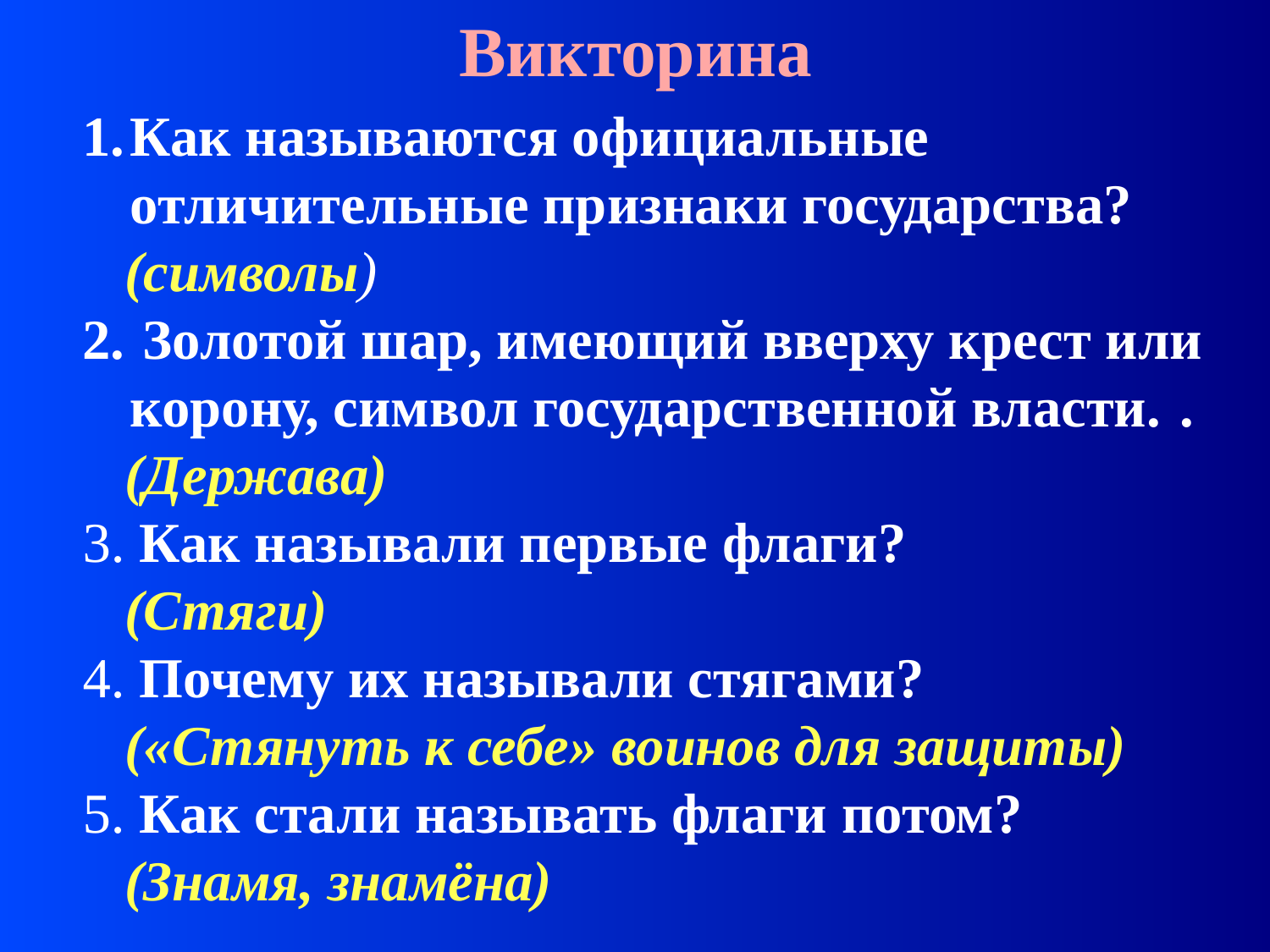

Викторина
Как называются официальные отличительные признаки государства?
   (символы)
2. Золотой шар, имеющий вверху крест или корону, символ государственной власти. .
   (Держава)
3. Как называли первые флаги?
   (Стяги)
4. Почему их называли стягами?
   («Стянуть к себе» воинов для защиты)
5. Как стали называть флаги потом?
   (Знамя, знамёна)